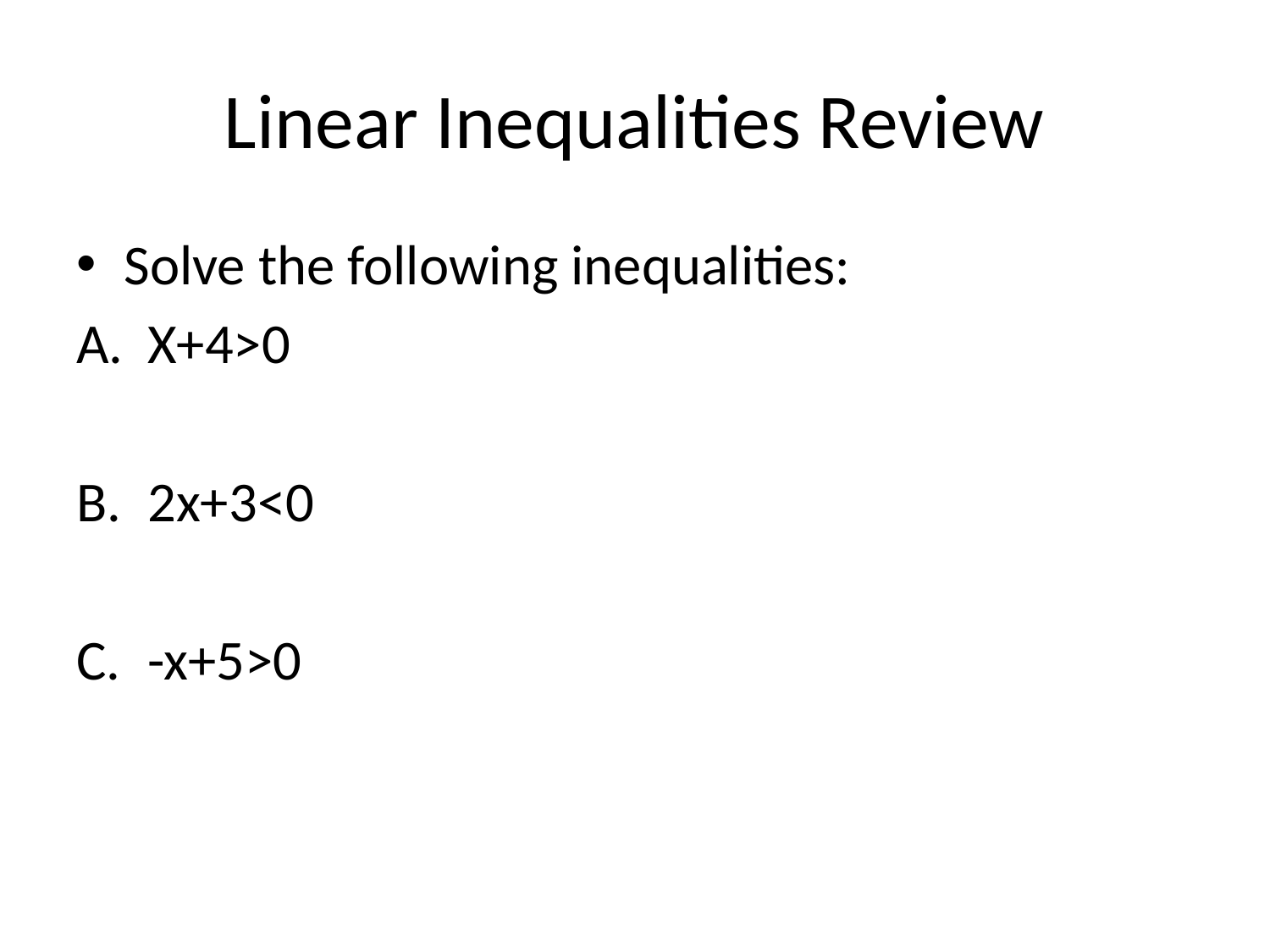

# Linear Inequalities Review
Solve the following inequalities:
X+4>0

2x+3<0

-x+5>0